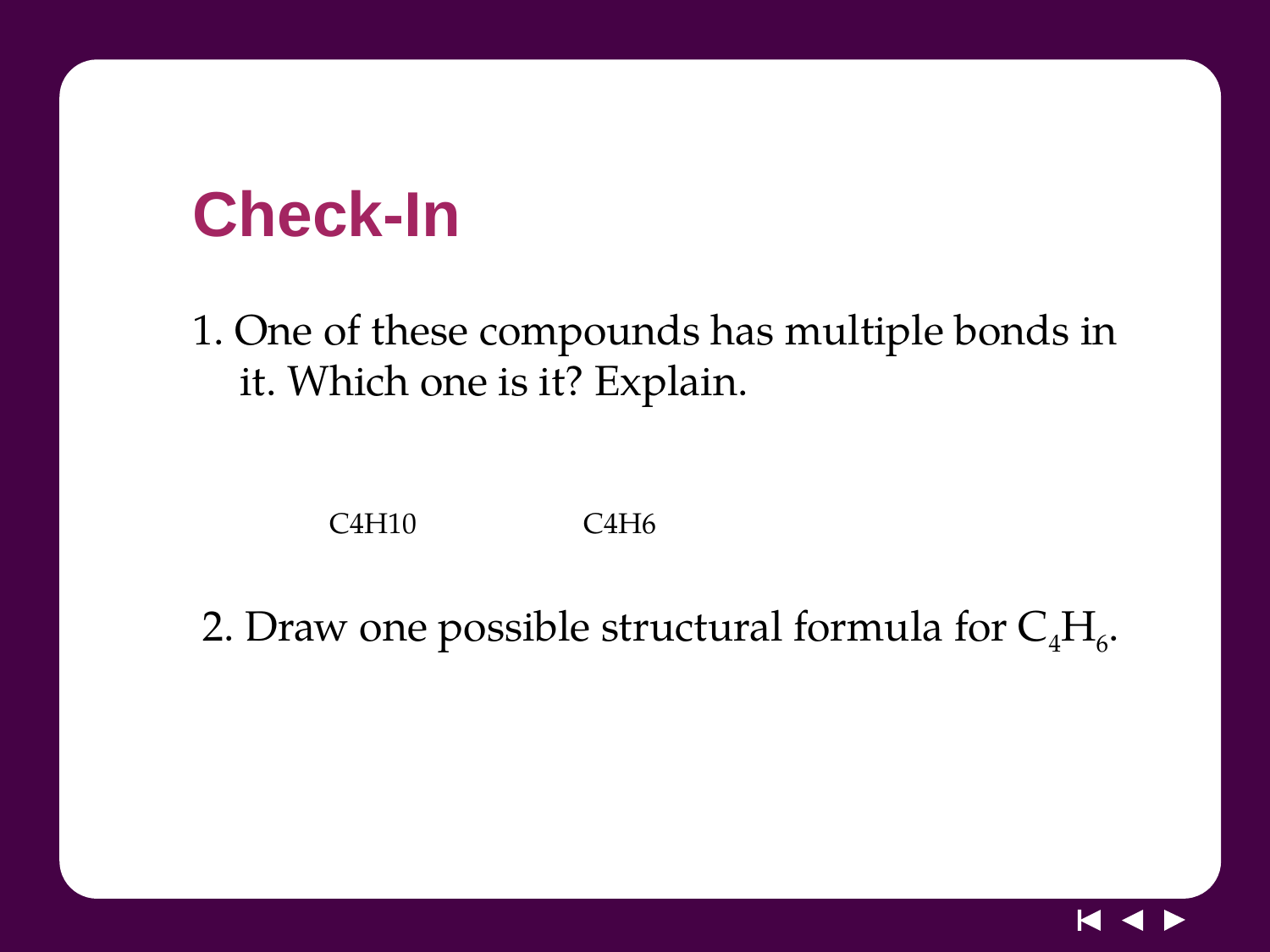

# Check-In
1. One of these compounds has multiple bonds in it. Which one is it? Explain.
C4H10 		C4H6
2. Draw one possible structural formula for C4H6.